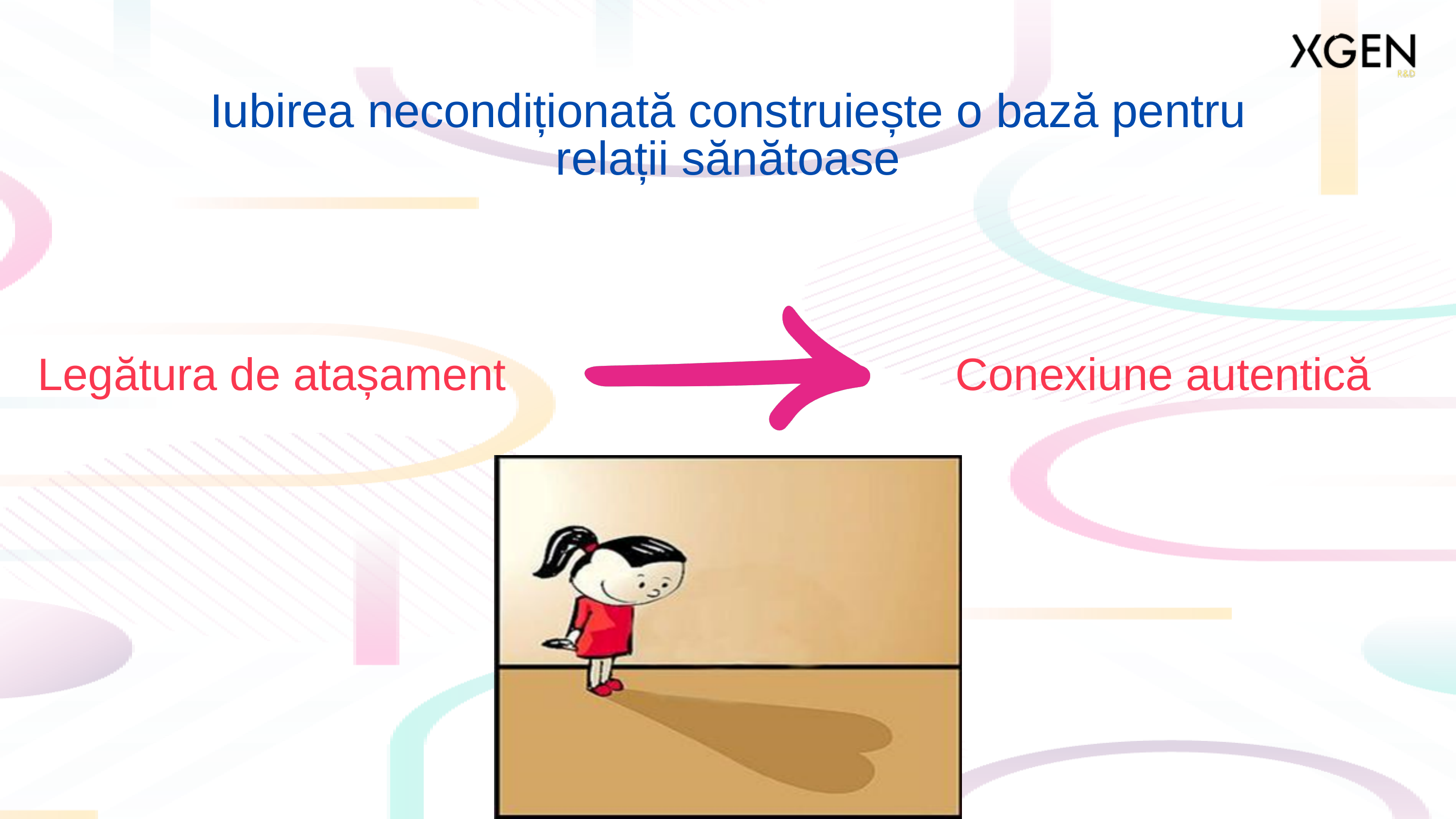

Iubirea necondiționată construiește o bază pentru relații sănătoase

Legătura de atașament
Conexiune autentică